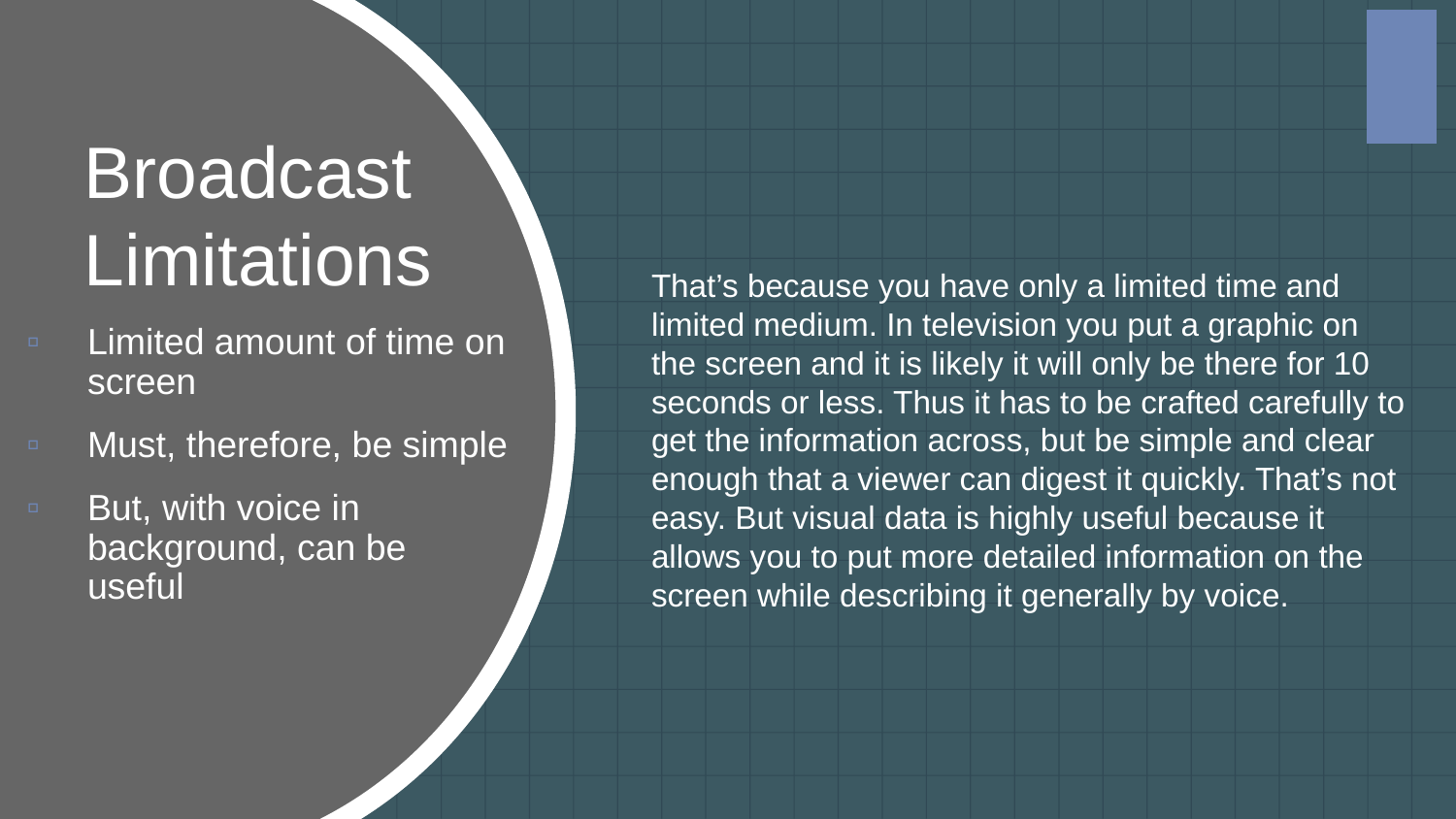

I
# Broadcast Limitations
That’s because you have only a limited time and limited medium. In television you put a graphic on the screen and it is likely it will only be there for 10 seconds or less. Thus it has to be crafted carefully to get the information across, but be simple and clear enough that a viewer can digest it quickly. That’s not easy. But visual data is highly useful because it allows you to put more detailed information on the screen while describing it generally by voice.
Limited amount of time on screen
Must, therefore, be simple
But, with voice in background, can be useful